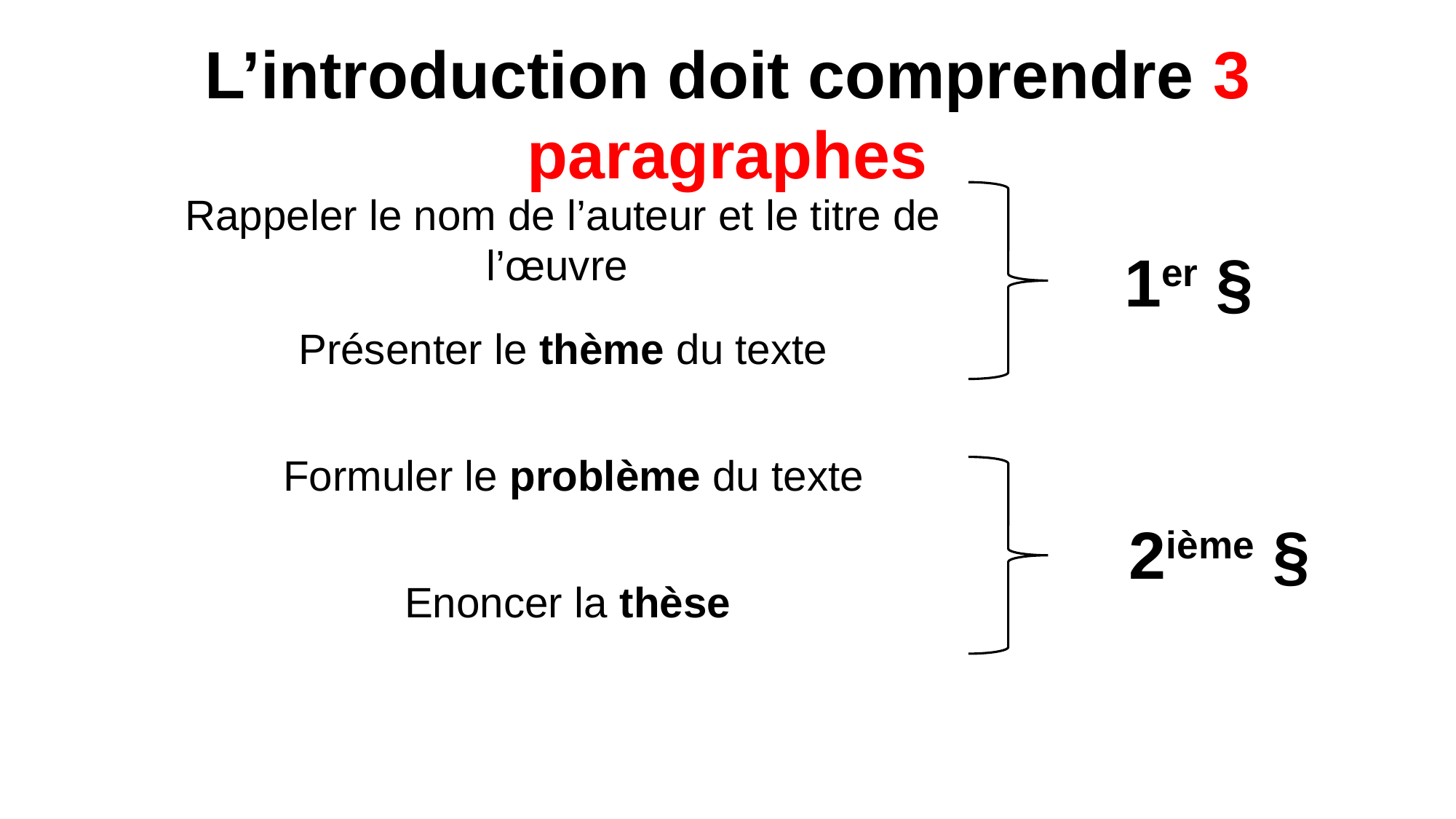

L’introduction doit comprendre 3 paragraphes
Rappeler le nom de l’auteur et le titre de l’œuvre

1er §
Présenter le thème du texte
Formuler le problème du texte

2ième §
Enoncer la thèse